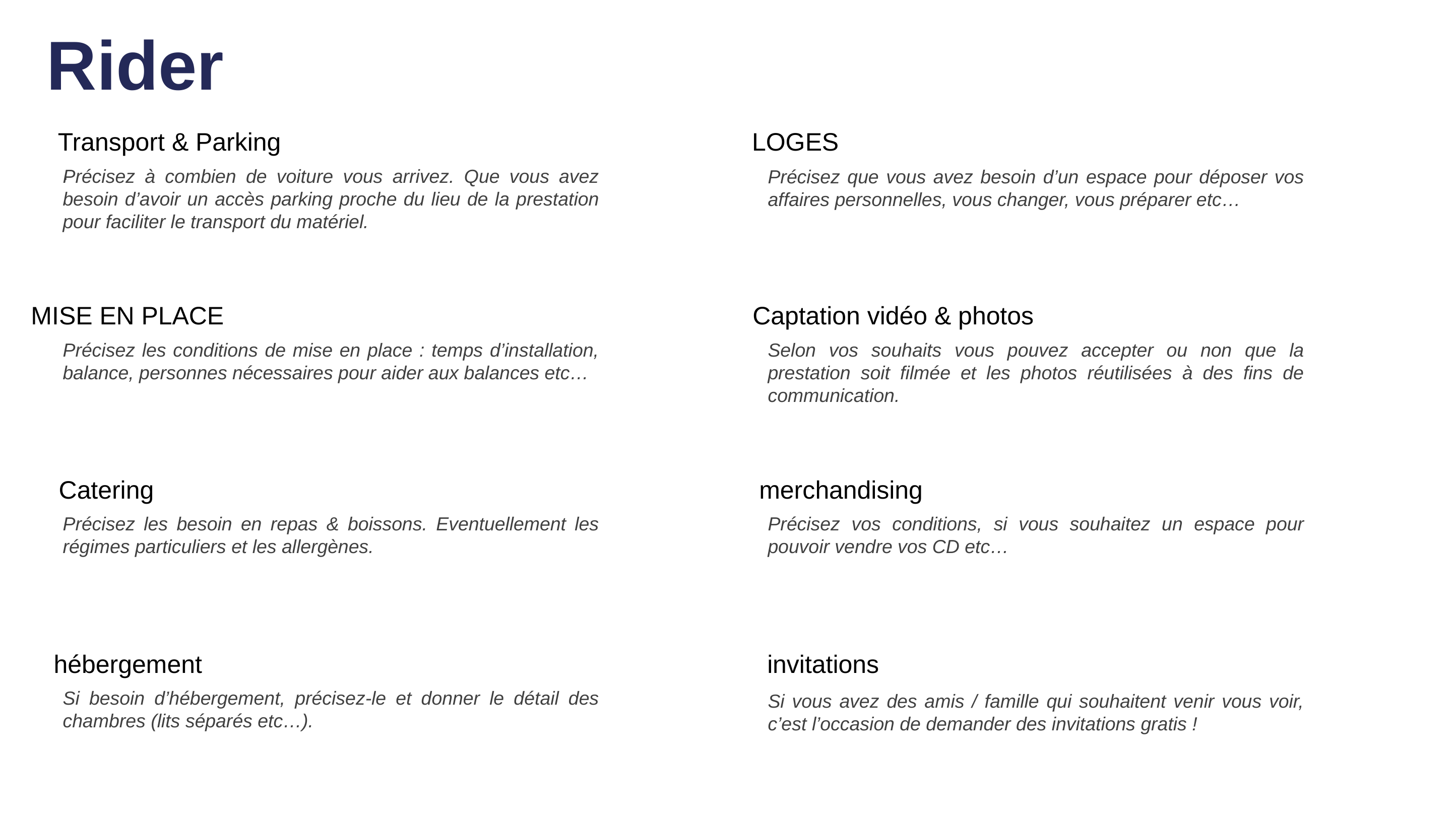

Rider
Transport & Parking
LOGES
.
Précisez à combien de voiture vous arrivez. Que vous avez besoin d’avoir un accès parking proche du lieu de la prestation pour faciliter le transport du matériel.
Précisez que vous avez besoin d’un espace pour déposer vos affaires personnelles, vous changer, vous préparer etc…
MISE EN PLACE
Captation vidéo & photos
Précisez les conditions de mise en place : temps d’installation, balance, personnes nécessaires pour aider aux balances etc…
Selon vos souhaits vous pouvez accepter ou non que la prestation soit filmée et les photos réutilisées à des fins de communication.
Catering
merchandising
Précisez les besoin en repas & boissons. Eventuellement les régimes particuliers et les allergènes.
Précisez vos conditions, si vous souhaitez un espace pour pouvoir vendre vos CD etc…
hébergement
invitations
Si besoin d’hébergement, précisez-le et donner le détail des chambres (lits séparés etc…).
Si vous avez des amis / famille qui souhaitent venir vous voir, c’est l’occasion de demander des invitations gratis !